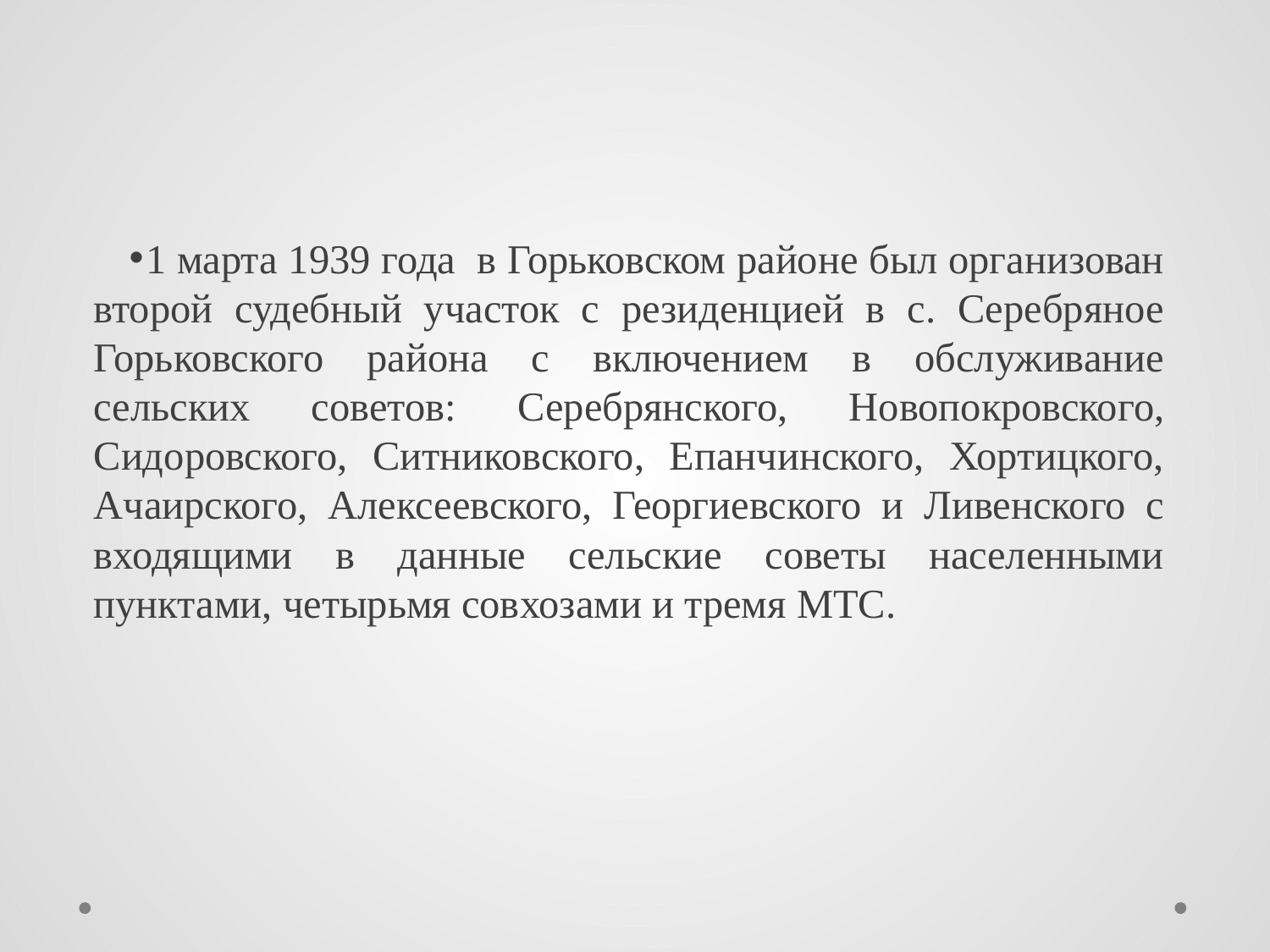

1 марта 1939 года  в Горьковском районе был организован второй судебный участок с резиденцией в с. Серебряное Горьковского района с включением в обслуживание сельских советов: Серебрянского, Новопокровского, Сидоровского, Ситниковского, Епанчинского, Хортицкого, Ачаирского, Алексеевского, Георгиевского и Ливенского с входящими в данные сельские советы населенными пунктами, четырьмя совхозами и тремя МТС.